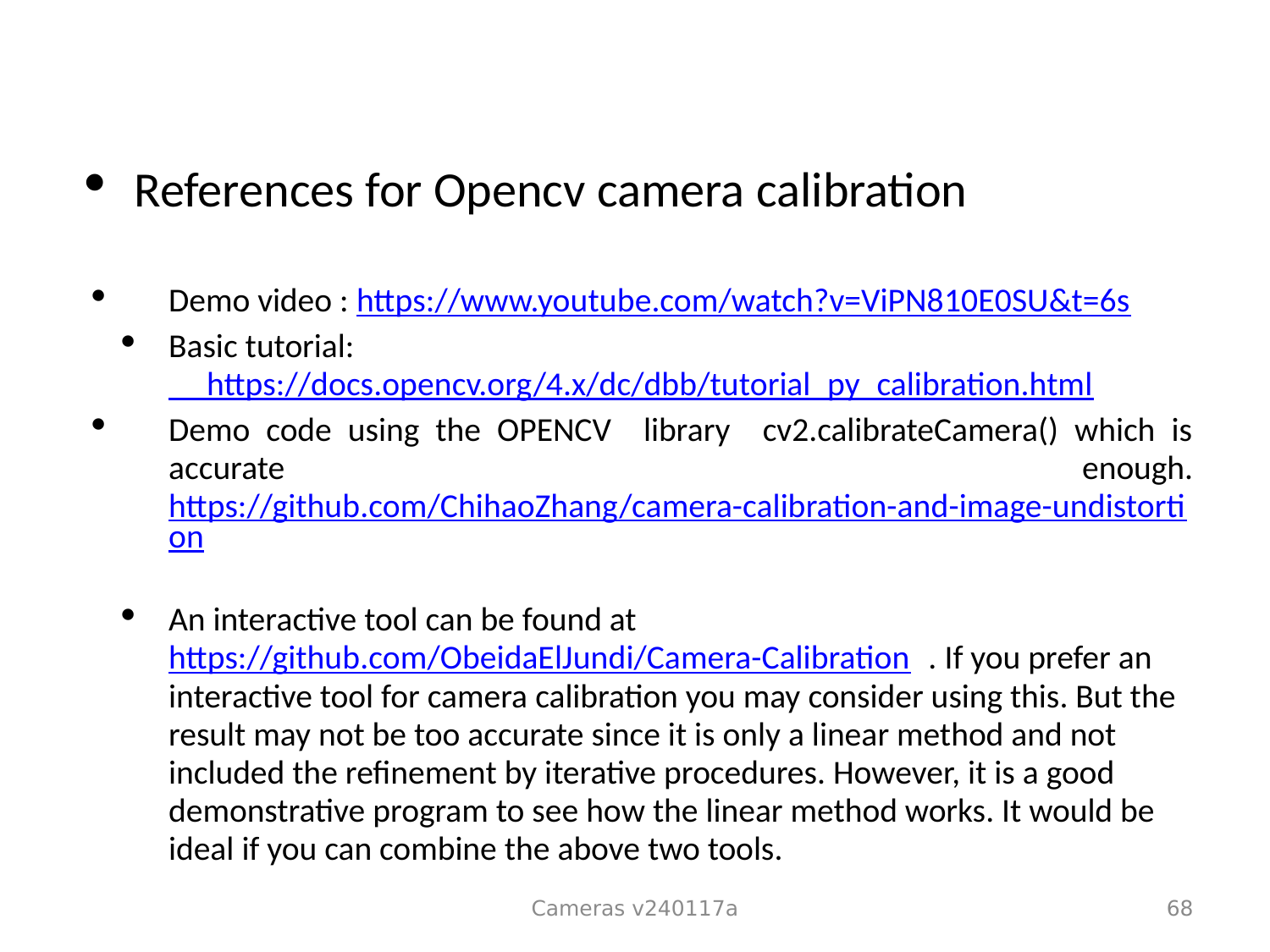

References for Opencv camera calibration

Demo video : https://www.youtube.com/watch?v=ViPN810E0SU&t=6s
Basic tutorial:      https://docs.opencv.org/4.x/dc/dbb/tutorial_py_calibration.html
Demo code using the OPENCV  library  cv2.calibrateCamera() which is accurate enough. https://github.com/ChihaoZhang/camera-calibration-and-image-undistortion
An interactive tool can be found at  https://github.com/ObeidaElJundi/Camera-Calibration   . If you prefer an interactive tool for camera calibration you may consider using this. But the result may not be too accurate since it is only a linear method and not included the refinement by iterative procedures. However, it is a good demonstrative program to see how the linear method works. It would be ideal if you can combine the above two tools.

Cameras v240117a
68